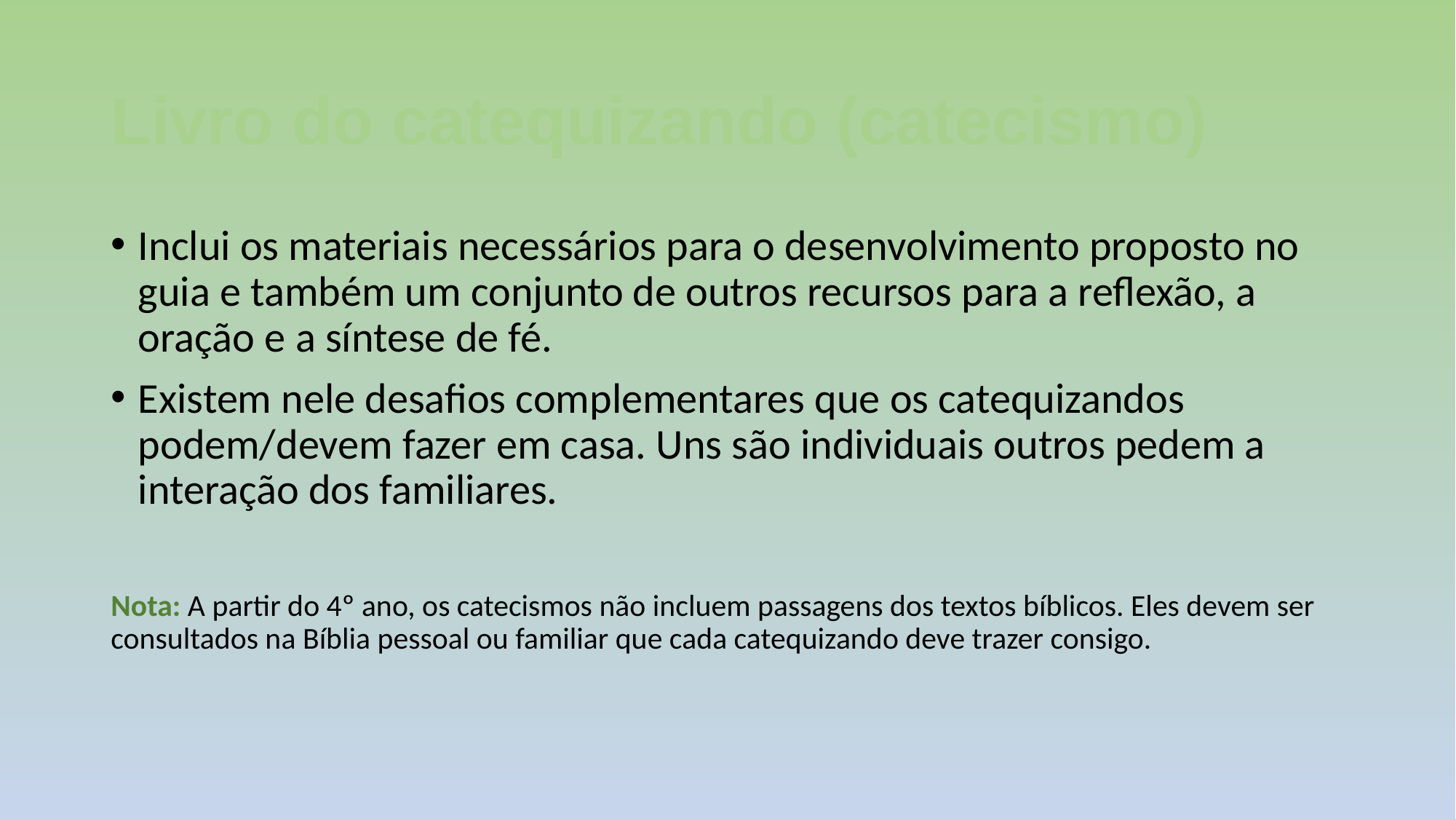

# Livro do catequizando (catecismo)
Inclui os materiais necessários para o desenvolvimento proposto no guia e também um conjunto de outros recursos para a reflexão, a oração e a síntese de fé.
Existem nele desafios complementares que os catequizandos podem/devem fazer em casa. Uns são individuais outros pedem a interação dos familiares.

Nota: A partir do 4º ano, os catecismos não incluem passagens dos textos bíblicos. Eles devem ser consultados na Bíblia pessoal ou familiar que cada catequizando deve trazer consigo.